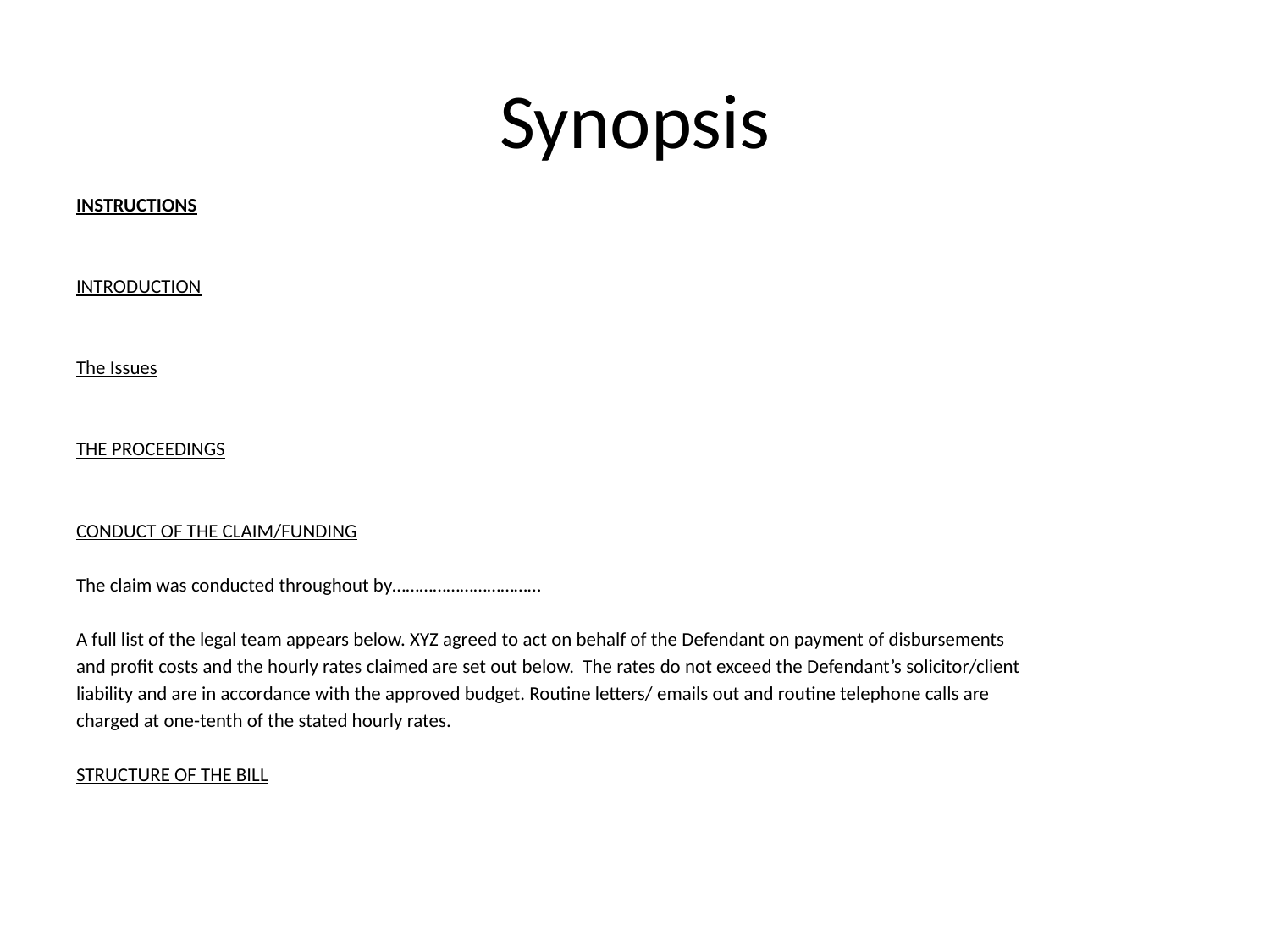

# Synopsis
INSTRUCTIONS

INTRODUCTION

The Issues

THE PROCEEDINGS

CONDUCT OF THE CLAIM/FUNDING

The claim was conducted throughout by……………………………

A full list of the legal team appears below. XYZ agreed to act on behalf of the Defendant on payment of disbursements
and profit costs and the hourly rates claimed are set out below.  The rates do not exceed the Defendant’s solicitor/client
liability and are in accordance with the approved budget. Routine letters/ emails out and routine telephone calls are
charged at one-tenth of the stated hourly rates.

STRUCTURE OF THE BILL